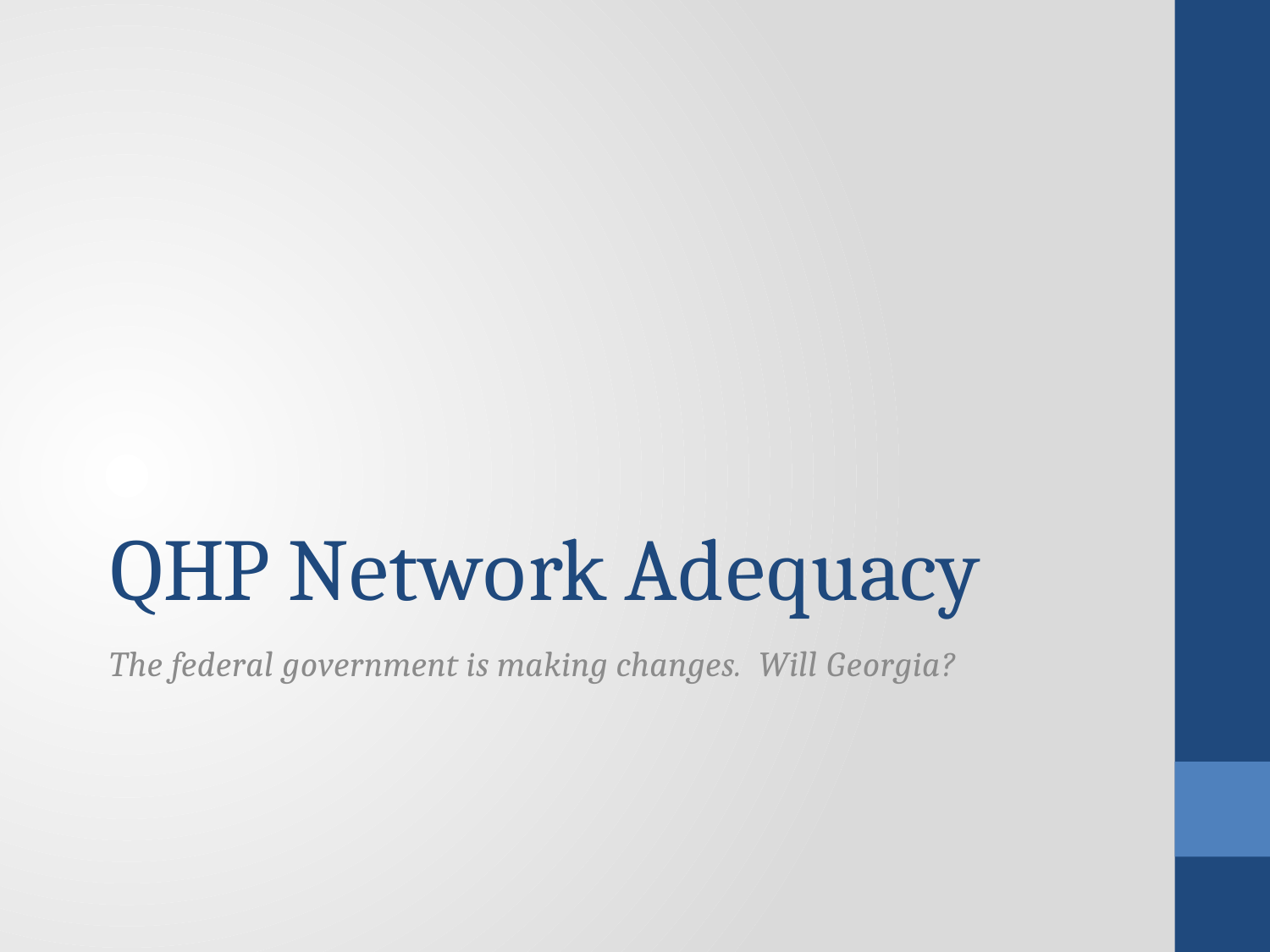

# QHP Network Adequacy
The federal government is making changes.  Will Georgia?